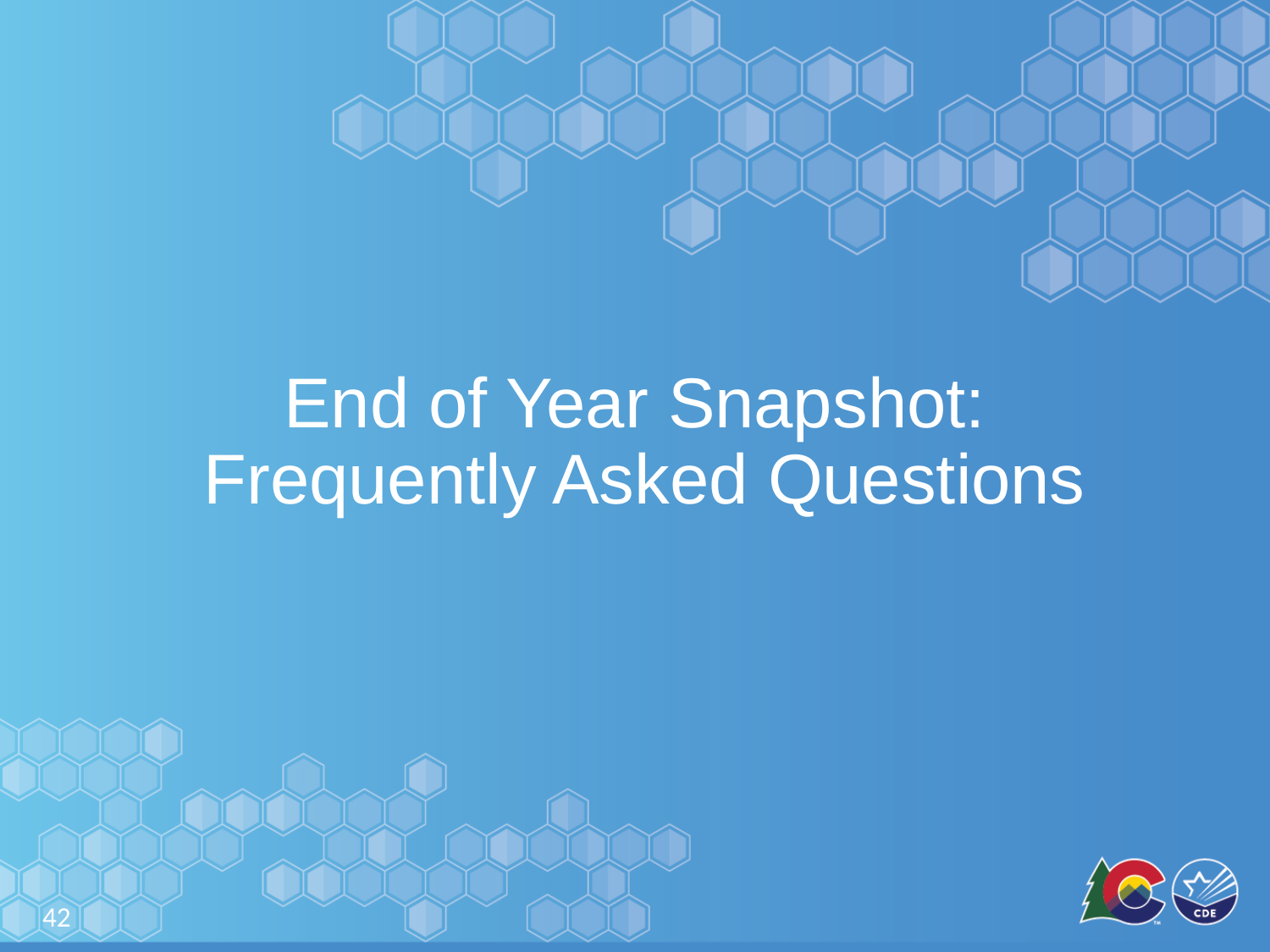

# End of Year Snapshot: Frequently Asked Questions
42